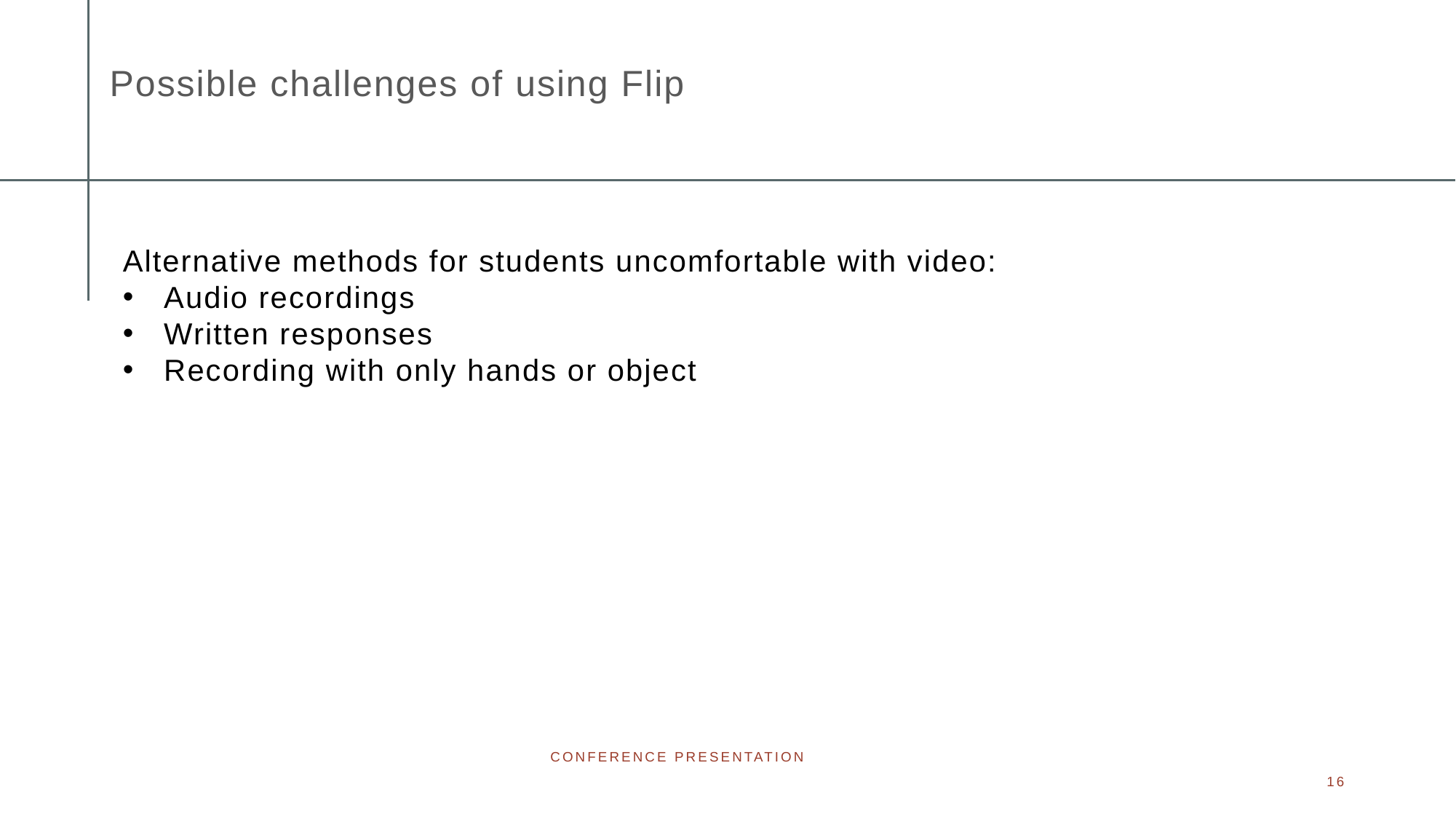

# Possible challenges of using Flip
Alternative methods for students uncomfortable with video:
Audio recordings
Written responses
Recording with only hands or object
Conference Presentation
16